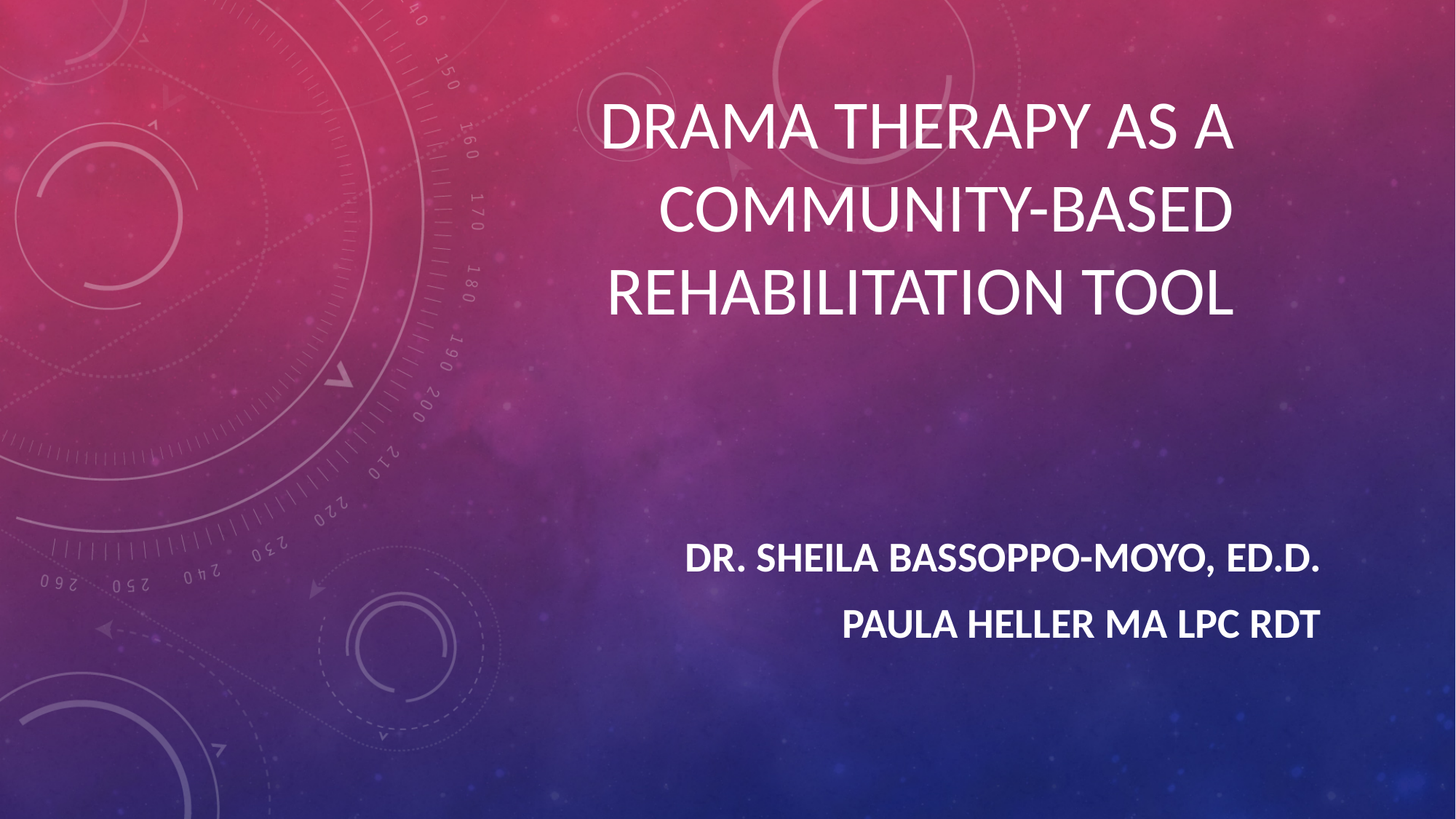

# Drama therapy as a community-based rehabilitation tool
Dr. Sheila Bassoppo-Moyo, Ed.D.​
Paula Heller MA LPC RDT